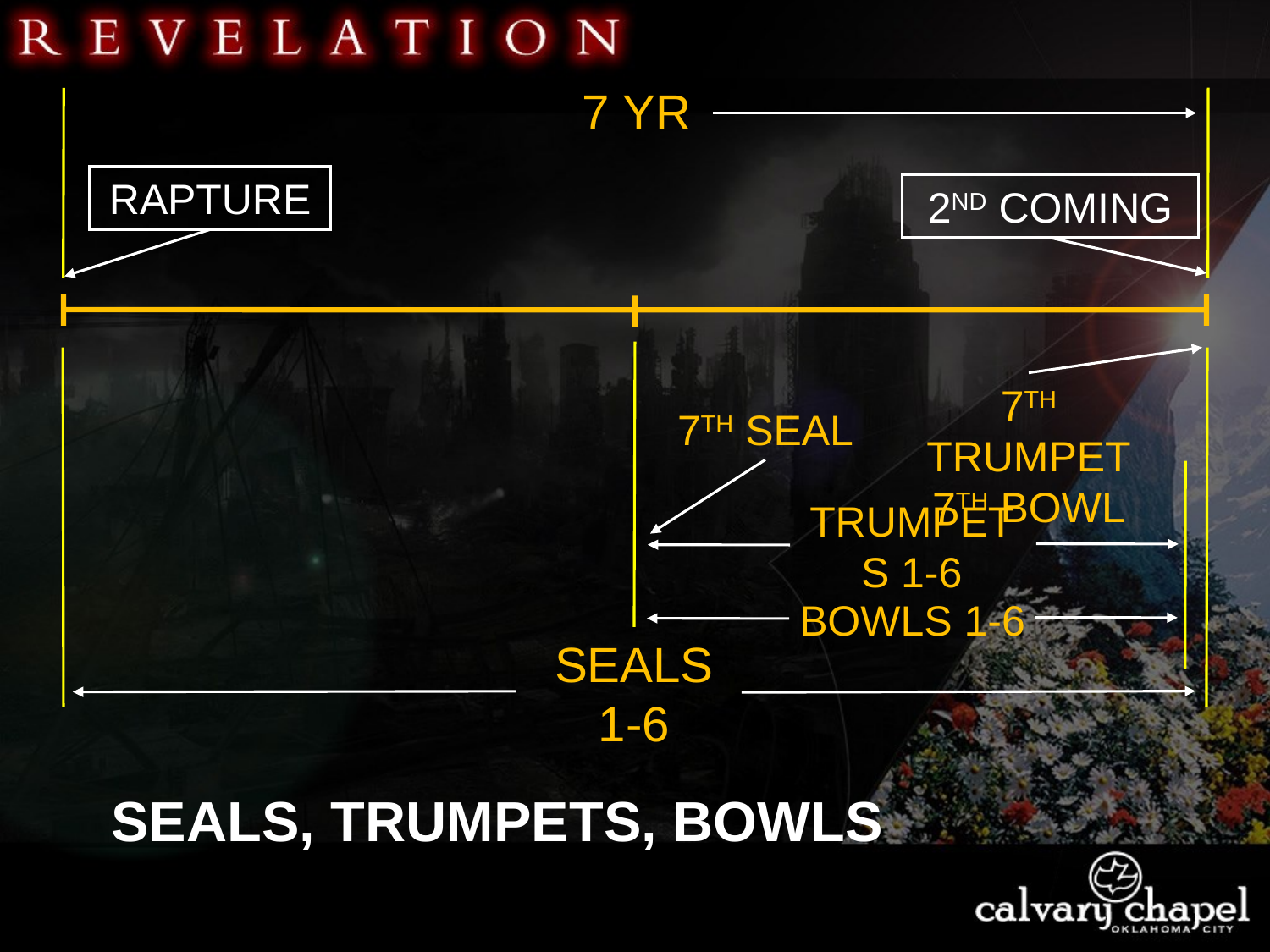

7 YR
RAPTURE
2ND COMING

7TH TRUMPET
7TH BOWL
7TH SEAL
TRUMPETS 1-6
BOWLS 1-6
SEALS 1-6
SEALS, TRUMPETS, BOWLS